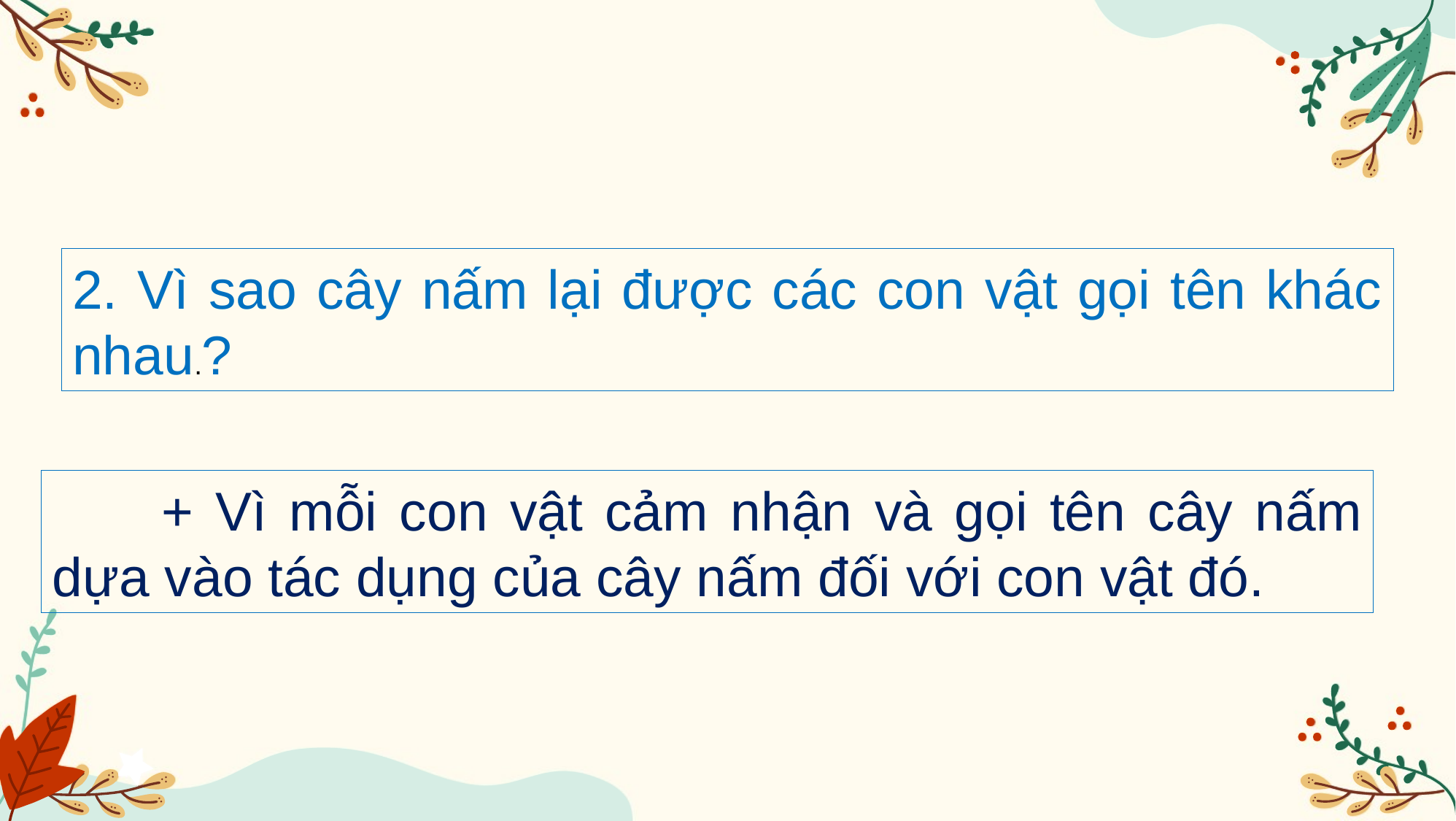

2. Vì sao cây nấm lại được các con vật gọi tên khác nhau.?
	+ Vì mỗi con vật cảm nhận và gọi tên cây nấm dựa vào tác dụng của cây nấm đối với con vật đó.